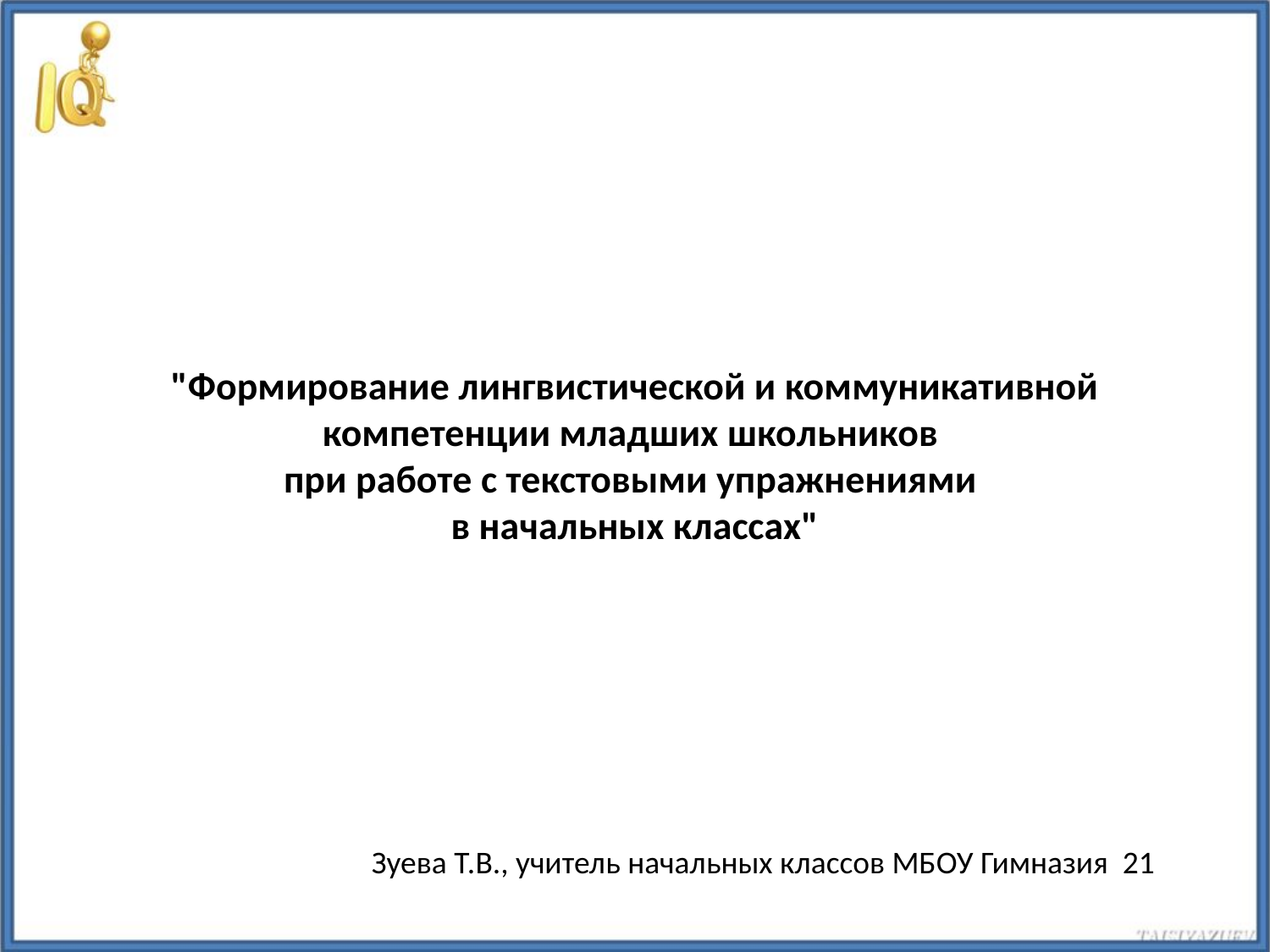

# "Формирование лингвистической и коммуникативной компетенции младших школьников при работе с текстовыми упражнениями в начальных классах"
Зуева Т.В., учитель начальных классов МБОУ Гимназия  21